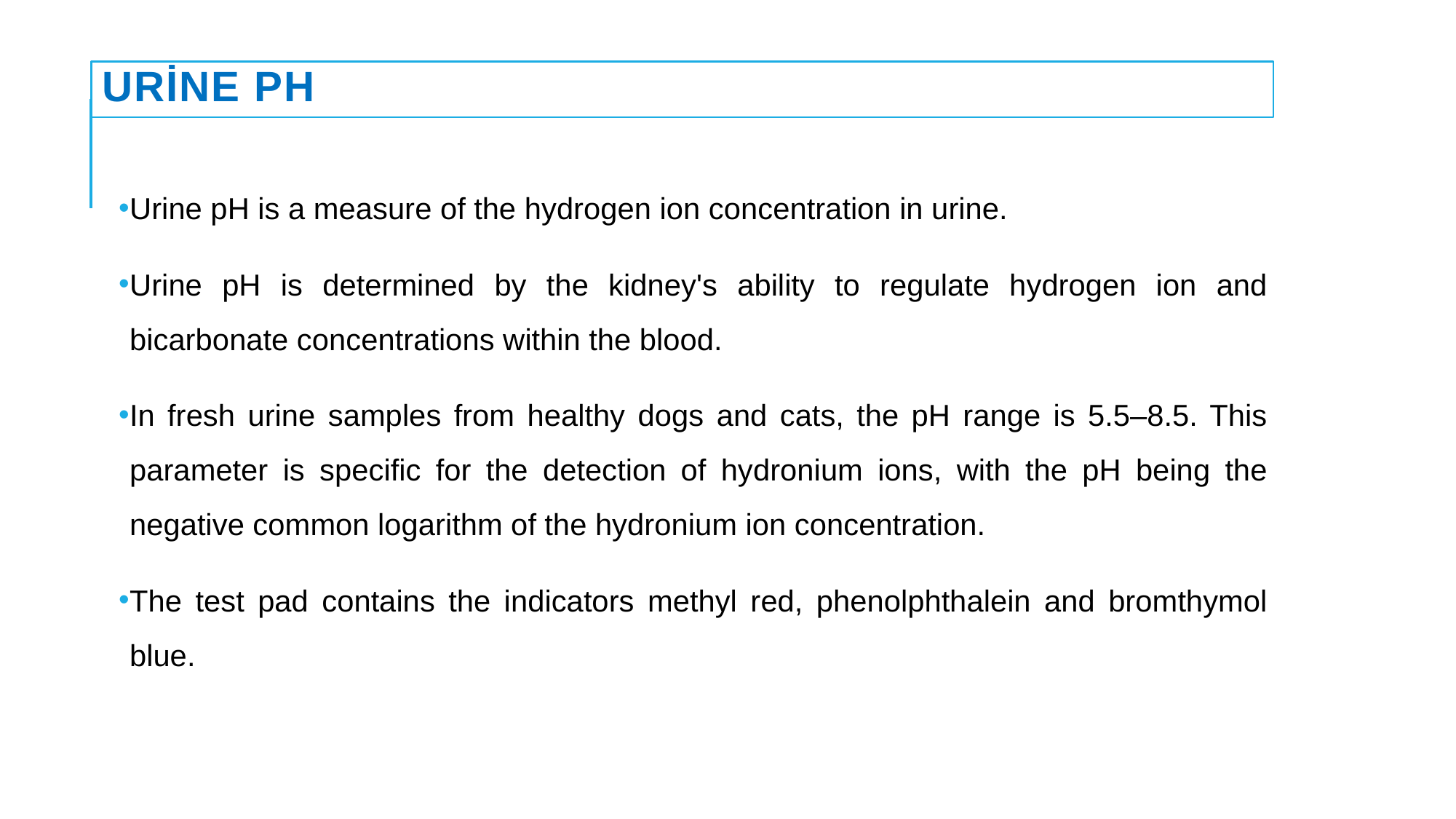

# Urine pH
Urine pH is a measure of the hydrogen ion concentration in urine.
Urine pH is determined by the kidney's ability to regulate hydrogen ion and bicarbonate concentrations within the blood.
In fresh urine samples from healthy dogs and cats, the pH range is 5.5–8.5. This parameter is specific for the detection of hydronium ions, with the pH being the negative common logarithm of the hydronium ion concentration.
The test pad contains the indicators methyl red, phenolphthalein and bromthymol blue.